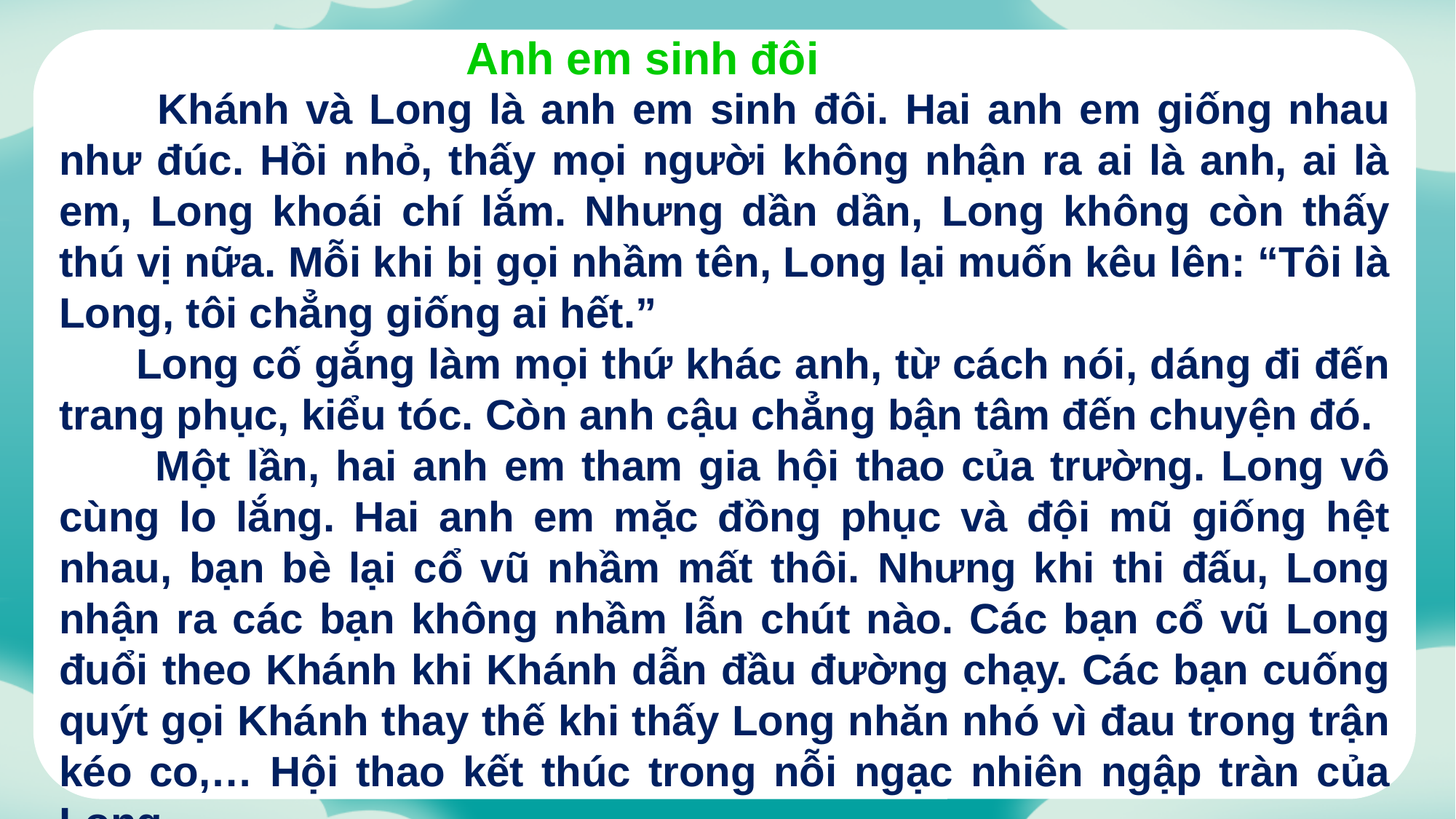

Anh em sinh đôi
      Khánh và Long là anh em sinh đôi. Hai anh em giống nhau như đúc. Hồi nhỏ, thấy mọi người không nhận ra ai là anh, ai là em, Long khoái chí lắm. Nhưng dần dần, Long không còn thấy thú vị nữa. Mỗi khi bị gọi nhầm tên, Long lại muốn kêu lên: “Tôi là Long, tôi chẳng giống ai hết.”
      Long cố gắng làm mọi thứ khác anh, từ cách nói, dáng đi đến trang phục, kiểu tóc. Còn anh cậu chẳng bận tâm đến chuyện đó.
      Một lần, hai anh em tham gia hội thao của trường. Long vô cùng lo lắng. Hai anh em mặc đồng phục và đội mũ giống hệt nhau, bạn bè lại cổ vũ nhầm mất thôi. Nhưng khi thi đấu, Long nhận ra các bạn không nhầm lẫn chút nào. Các bạn cổ vũ Long đuổi theo Khánh khi Khánh dẫn đầu đường chạy. Các bạn cuống quýt gọi Khánh thay thế khi thấy Long nhăn nhó vì đau trong trận kéo co,… Hội thao kết thúc trong nỗi ngạc nhiên ngập tràn của Long.